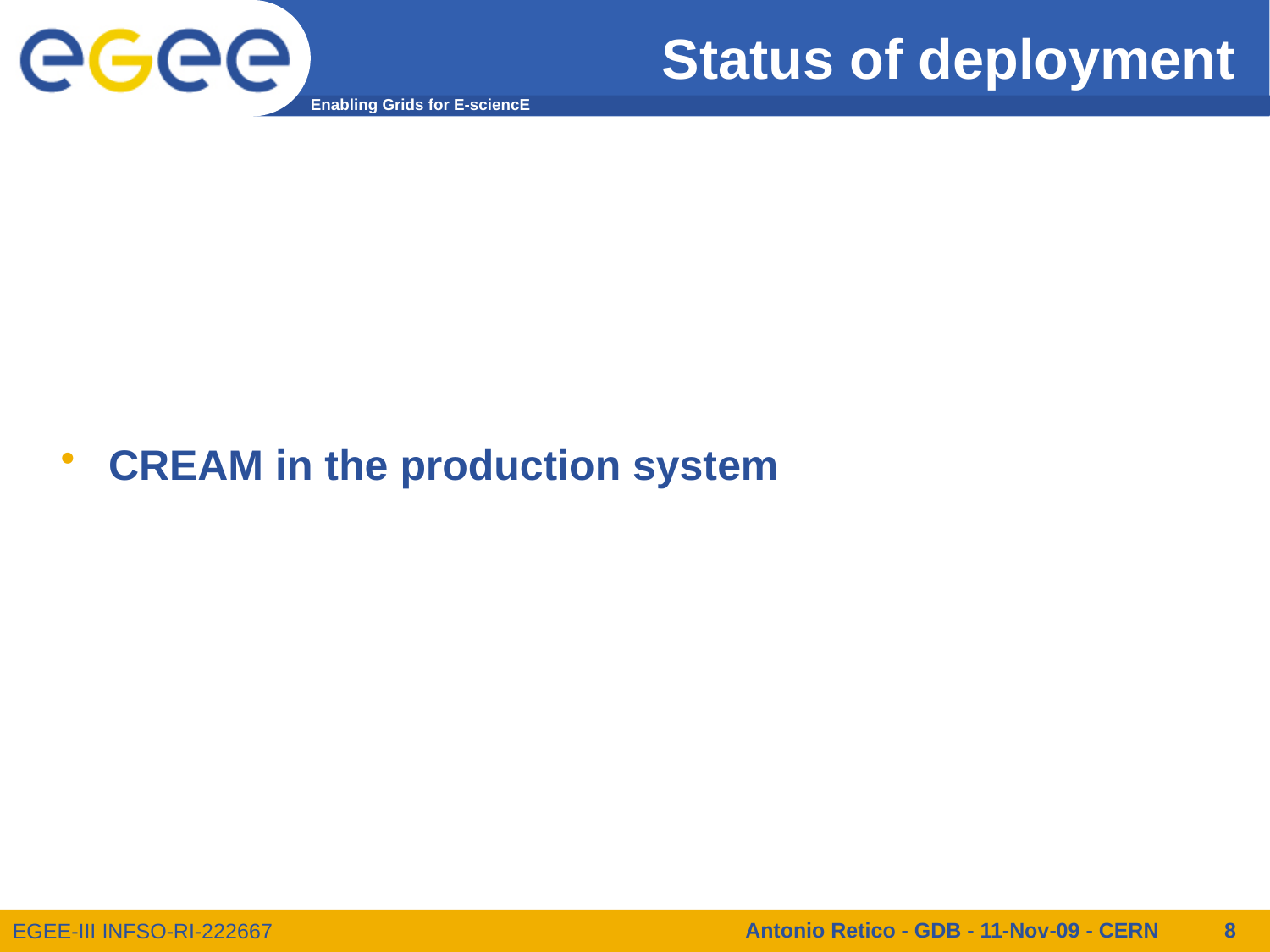

# Status of deployment

CREAM in the production system

Antonio Retico - GDB - 11-Nov-09 - CERN
8